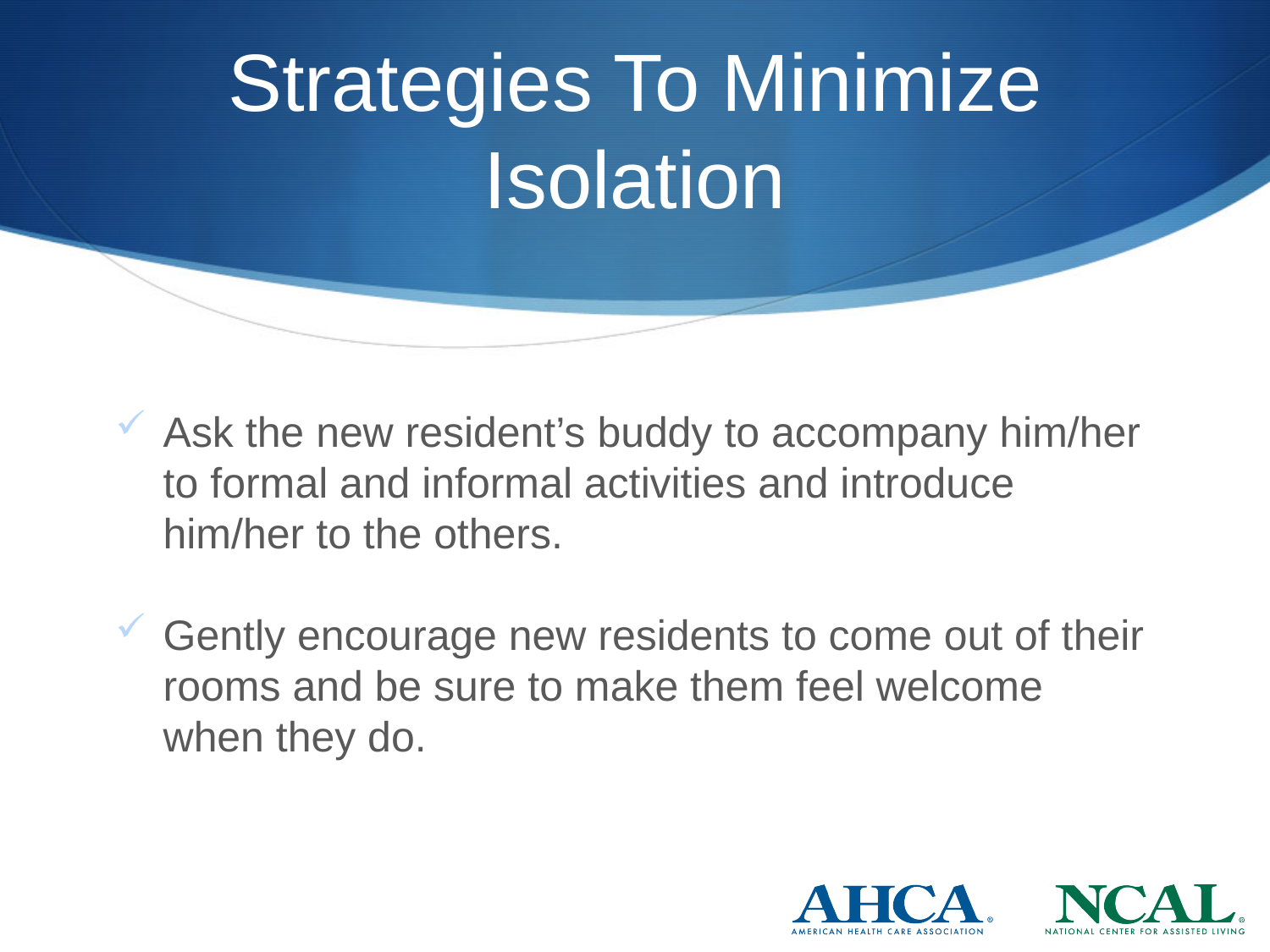

# Strategies To Minimize Isolation
Ask the new resident’s buddy to accompany him/her to formal and informal activities and introduce him/her to the others.
Gently encourage new residents to come out of their rooms and be sure to make them feel welcome when they do.